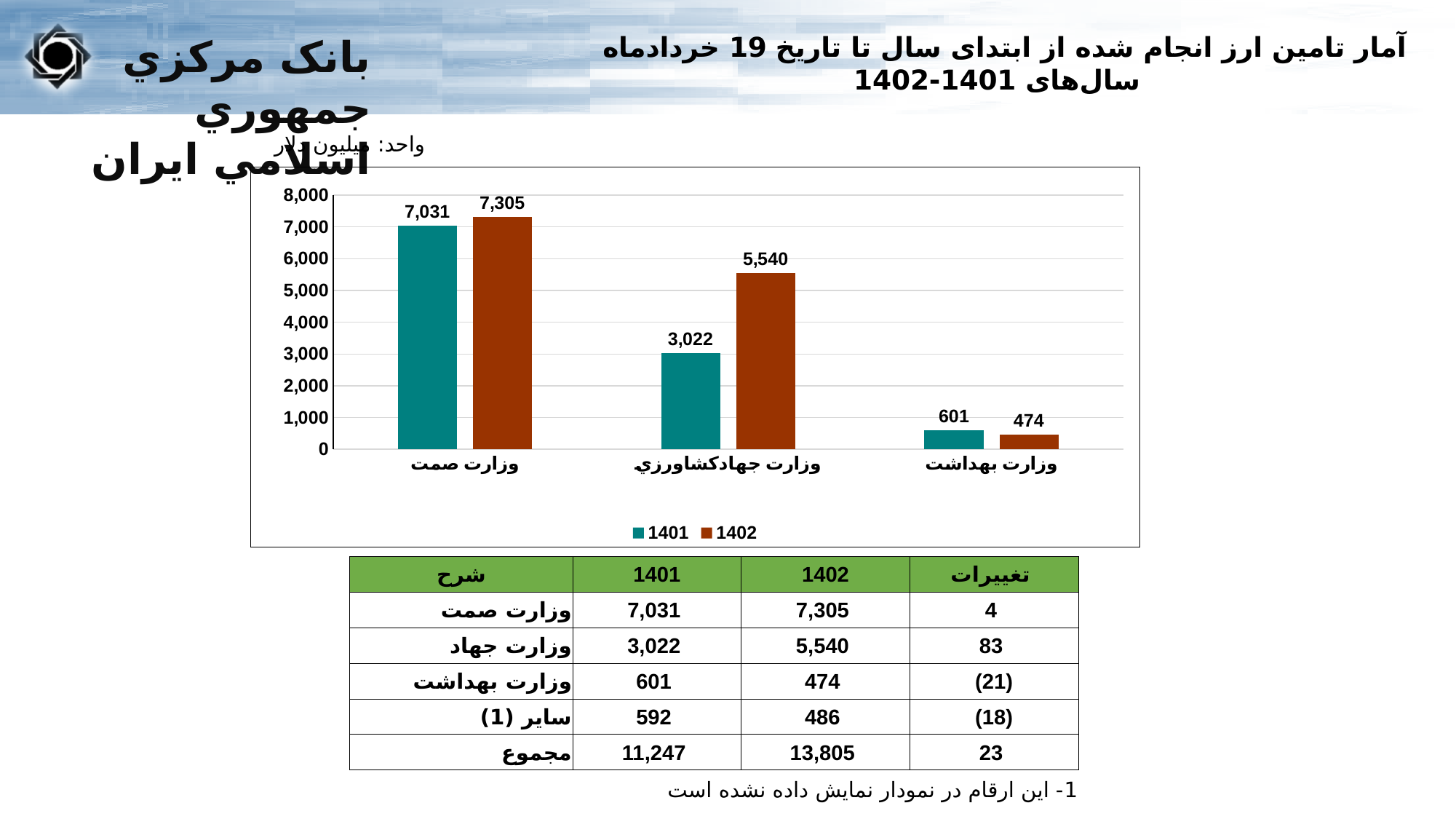

آمار تامین ارز انجام شده از ابتدای سال تا تاریخ 19 خردادماه سال‌های 1401-1402
واحد: میلیون دلار

### Chart

| Category | 1401 | 1402 |
|---|---|---|
| وزارت صمت | 7031.470153159997 | 7304.762341470069 |
| وزارت جهادکشاورزي | 3022.1505897299994 | 5539.75715908 |
| وزارت بهداشت | 601.3971093400003 | 474.3504368099998 |
| شرح | 1401 | 1402 | تغییرات |
| --- | --- | --- | --- |
| وزارت صمت | 7,031 | 7,305 | 4 |
| وزارت جهاد | 3,022 | 5,540 | 83 |
| وزارت بهداشت | 601 | 474 | (21) |
| سایر (1) | 592 | 486 | (18) |
| مجموع | 11,247 | 13,805 | 23 |
| 1- این ارقام در نمودار نمایش داده نشده است |  |  |  |